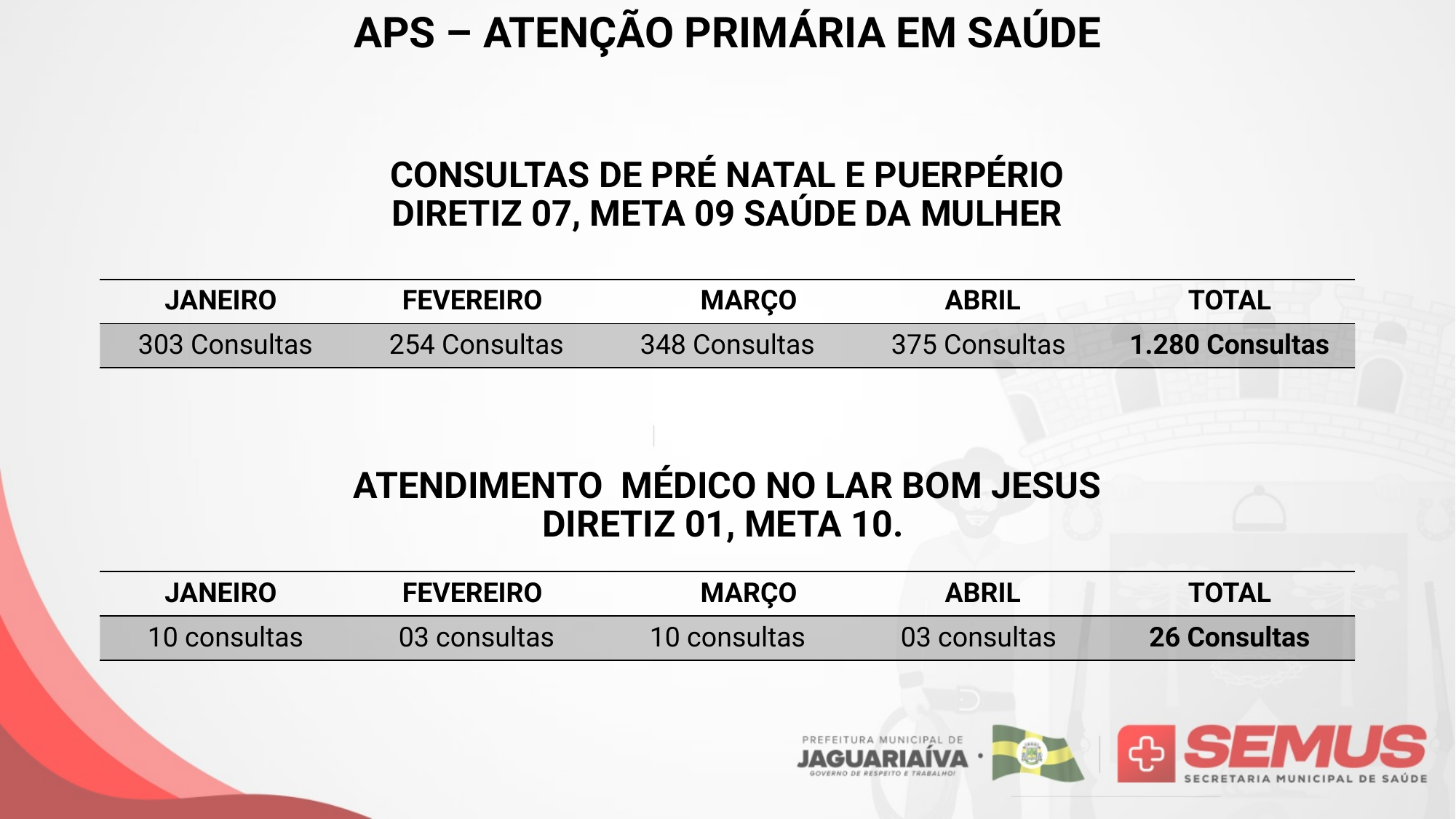

APS – ATENÇÃO PRIMÁRIA EM SAÚDE
# CONSULTAS DE PRÉ NATAL E PUERPÉRIO DIRETIZ 07, META 09 SAÚDE DA MULHER
| JANEIRO | FEVEREIRO | MARÇO | ABRIL | TOTAL |
| --- | --- | --- | --- | --- |
| 303 Consultas | 254 Consultas | 348 Consultas | 375 Consultas | 1.280 Consultas |
ATENDIMENTO  MÉDICO NO LAR BOM JESUS
DIRETIZ 01, META 10.
| JANEIRO | FEVEREIRO | MARÇO | ABRIL | TOTAL |
| --- | --- | --- | --- | --- |
| 10 consultas | 03 consultas | 10 consultas | 03 consultas | 26 Consultas |